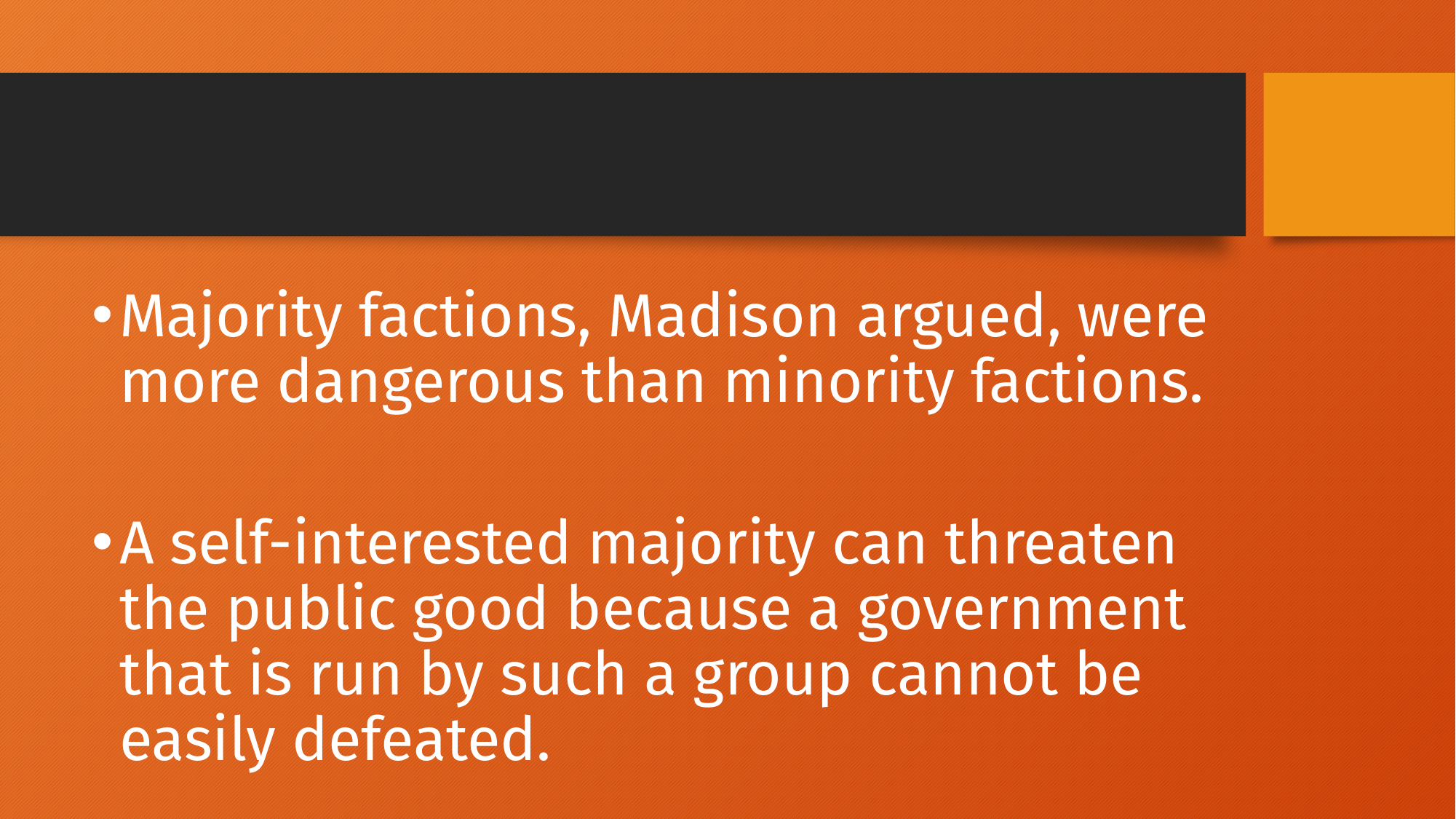

#
Majority factions, Madison argued, were more dangerous than minority factions.

A self-interested majority can threaten the public good because a government that is run by such a group cannot be easily defeated.